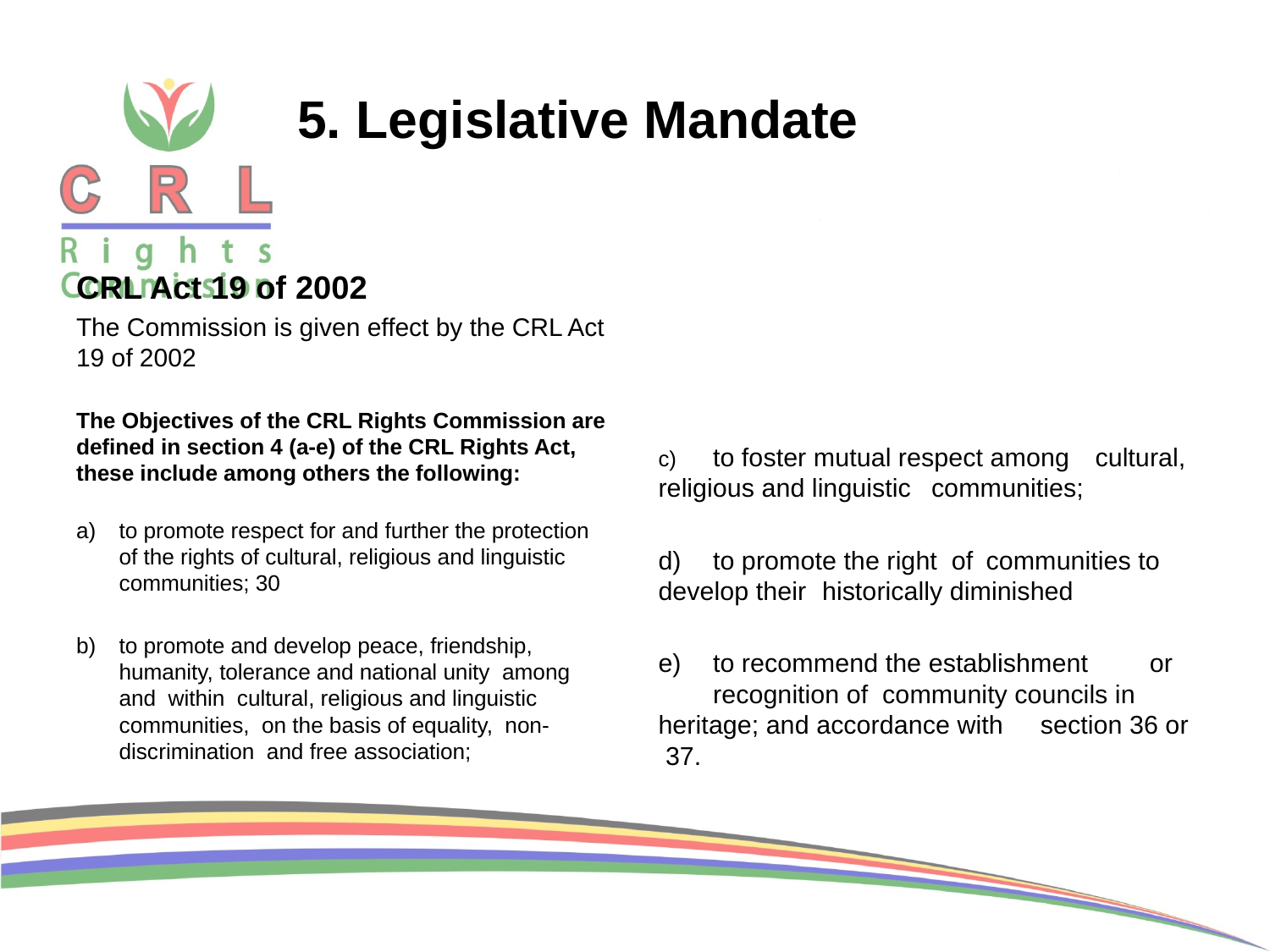

# 5. Legislative Mandate

CRL Act 19 of 2002
The Commission is given effect by the CRL Act 19 of 2002

The Objectives of the CRL Rights Commission are defined in section 4 (a-e) of the CRL Rights Act, these include among others the following:

to promote respect for and further the protection of the rights of cultural, religious and linguistic communities; 30

to promote and develop peace, friendship, humanity, tolerance and national unity  among  and  within  cultural, religious and linguistic communities,  on the basis of equality,  non-discrimination  and free association;

c)	to foster mutual respect among 	cultural, religious and linguistic 	communities;

d)	to promote the right  of 	communities to develop their 	historically diminished

e)	to recommend the establishment  	or 	recognition of  community councils in 	heritage; and accordance with  	section 36 or  37.